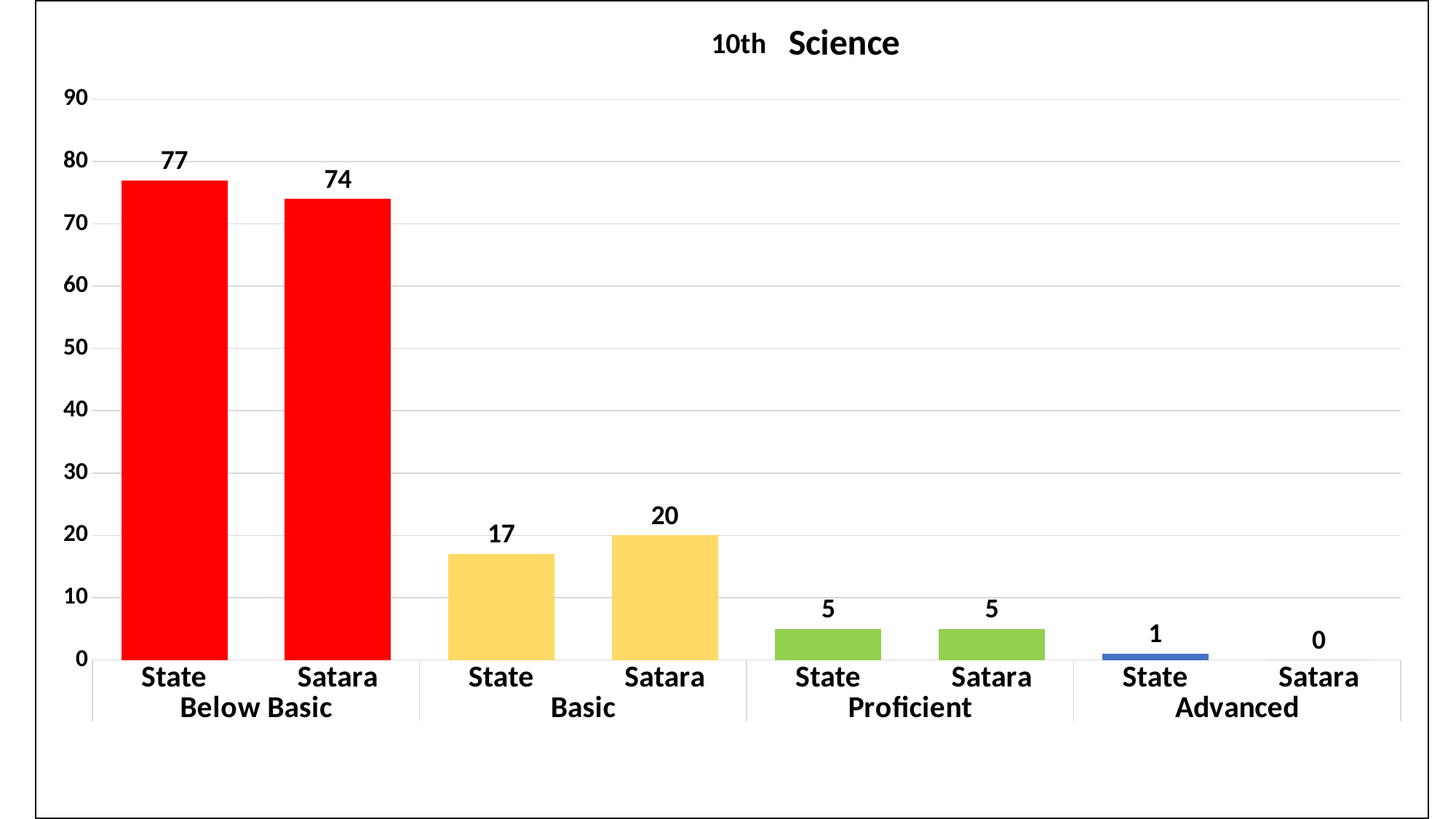

### Chart: 10th

| Category |  |
|---|---|
| State | 77.0 |
| Satara | 74.0 |
| State | 17.0 |
| Satara | 20.0 |
| State | 5.0 |
| Satara | 5.0 |
| State | 1.0 |
| Satara | 0.0 |